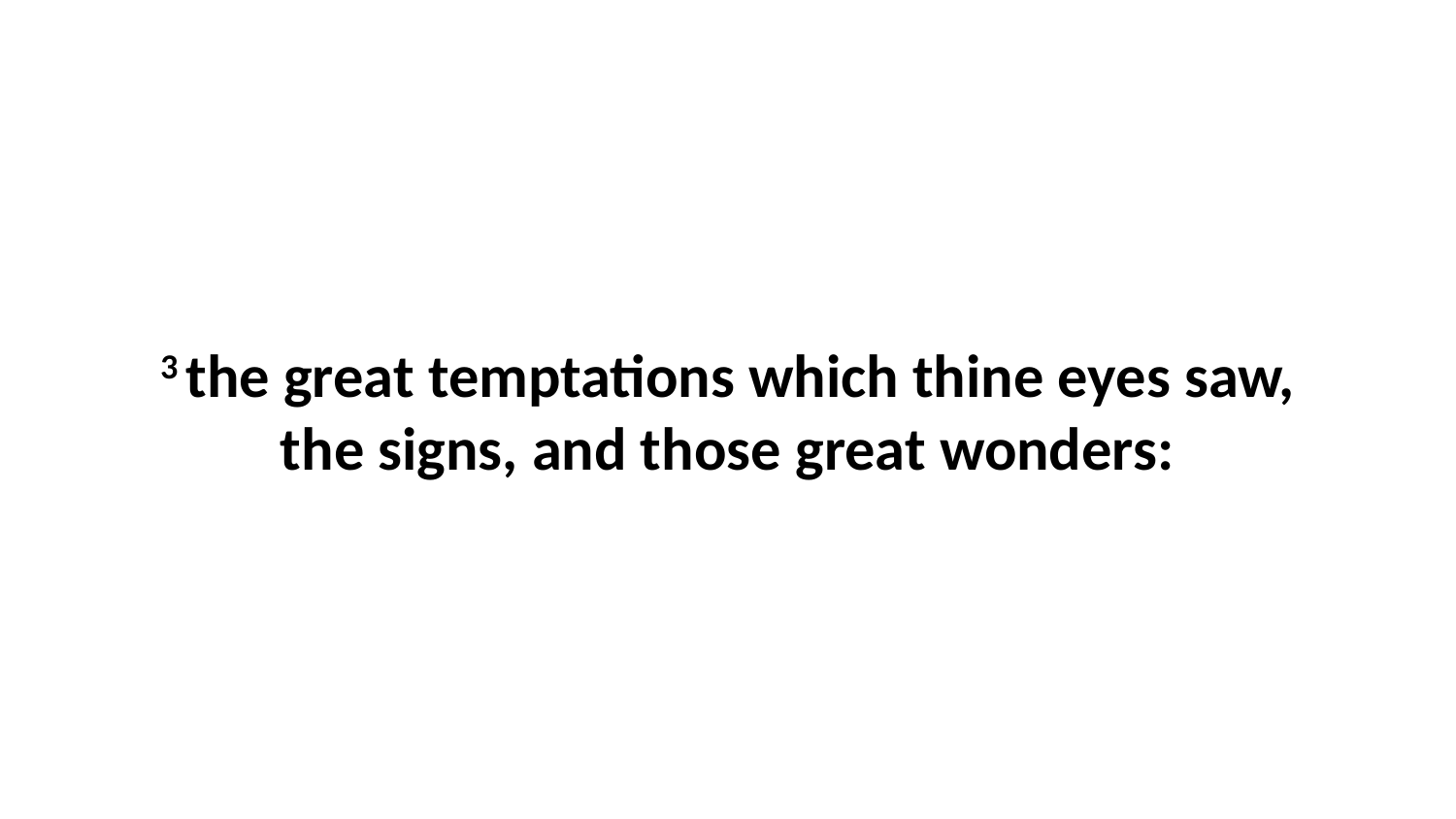

3 the great temptations which thine eyes saw, the signs, and those great wonders: